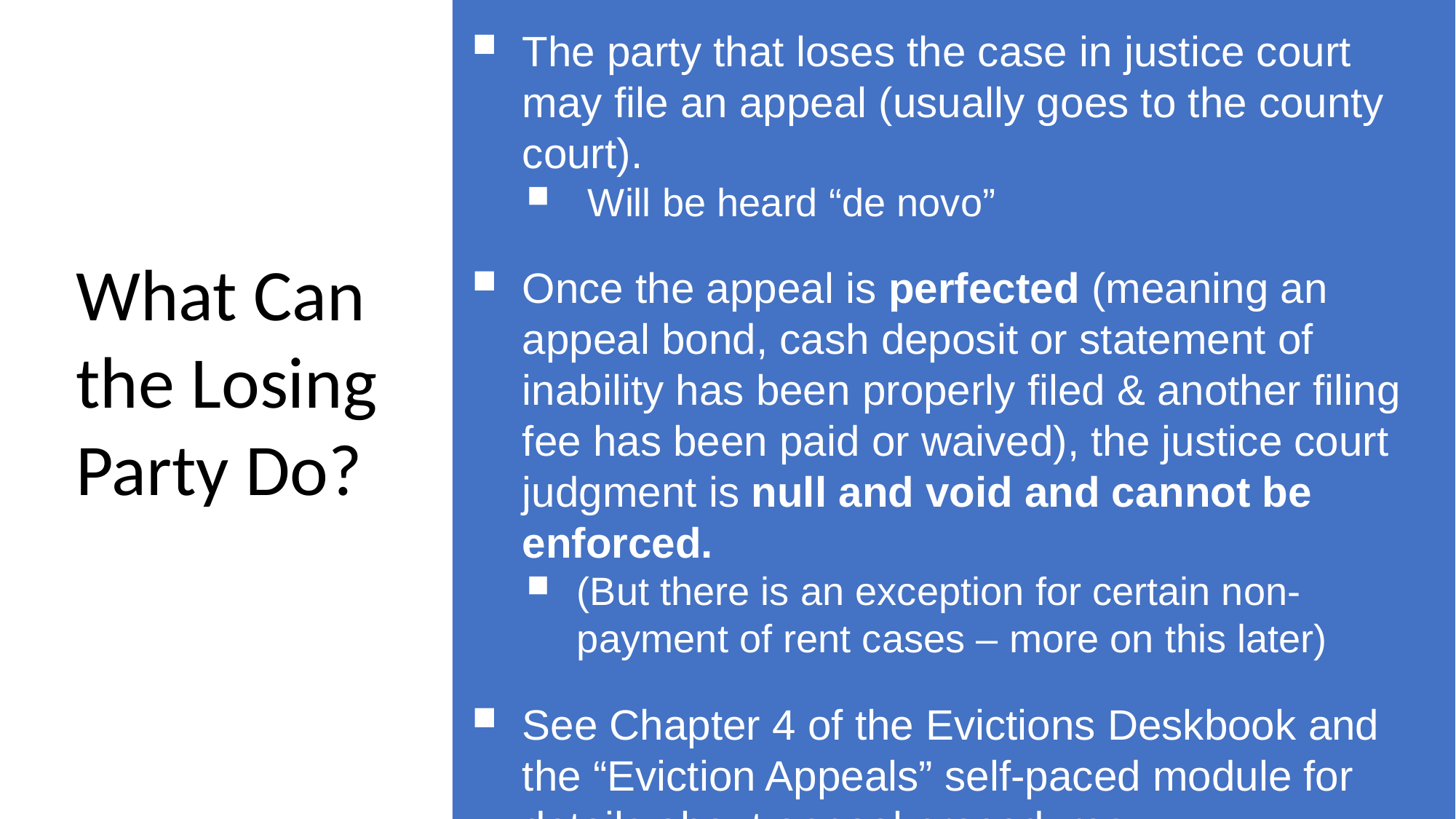

The party that loses the case in justice court may file an appeal (usually goes to the county court).
 Will be heard “de novo”

Once the appeal is perfected (meaning an appeal bond, cash deposit or statement of inability has been properly filed & another filing fee has been paid or waived), the justice court judgment is null and void and cannot be enforced.
(But there is an exception for certain non-payment of rent cases – more on this later)

See Chapter 4 of the Evictions Deskbook and the “Eviction Appeals” self-paced module for details about appeal procedures.
What Can
the Losing
Party Do?